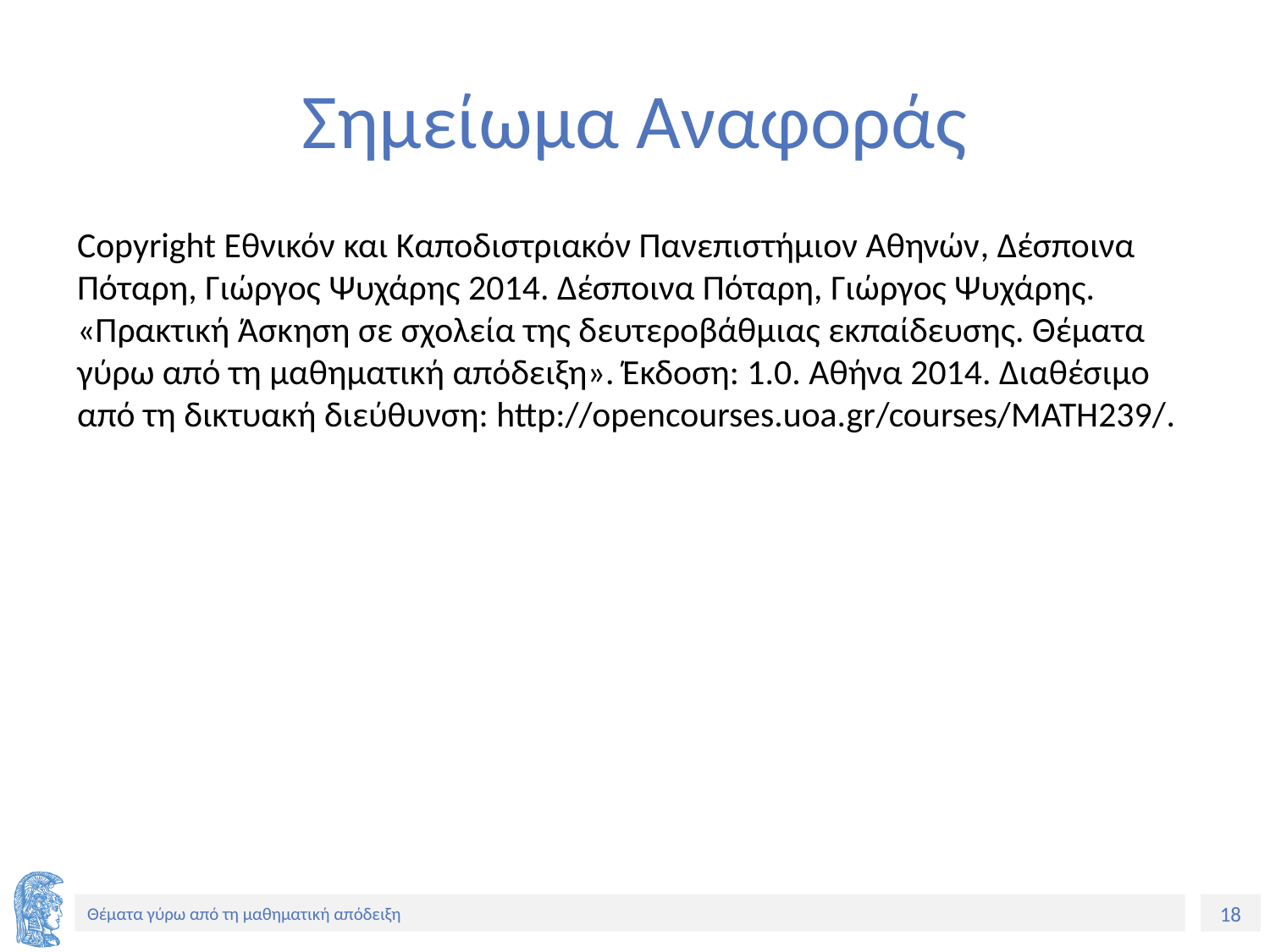

# Σημείωμα Αναφοράς
Copyright Εθνικόν και Καποδιστριακόν Πανεπιστήμιον Αθηνών, Δέσποινα Πόταρη, Γιώργος Ψυχάρης 2014. Δέσποινα Πόταρη, Γιώργος Ψυχάρης. «Πρακτική Άσκηση σε σχολεία της δευτεροβάθμιας εκπαίδευσης. Θέματα γύρω από τη μαθηματική απόδειξη». Έκδοση: 1.0. Αθήνα 2014. Διαθέσιμο από τη δικτυακή διεύθυνση: http://opencourses.uoa.gr/courses/MATH239/.